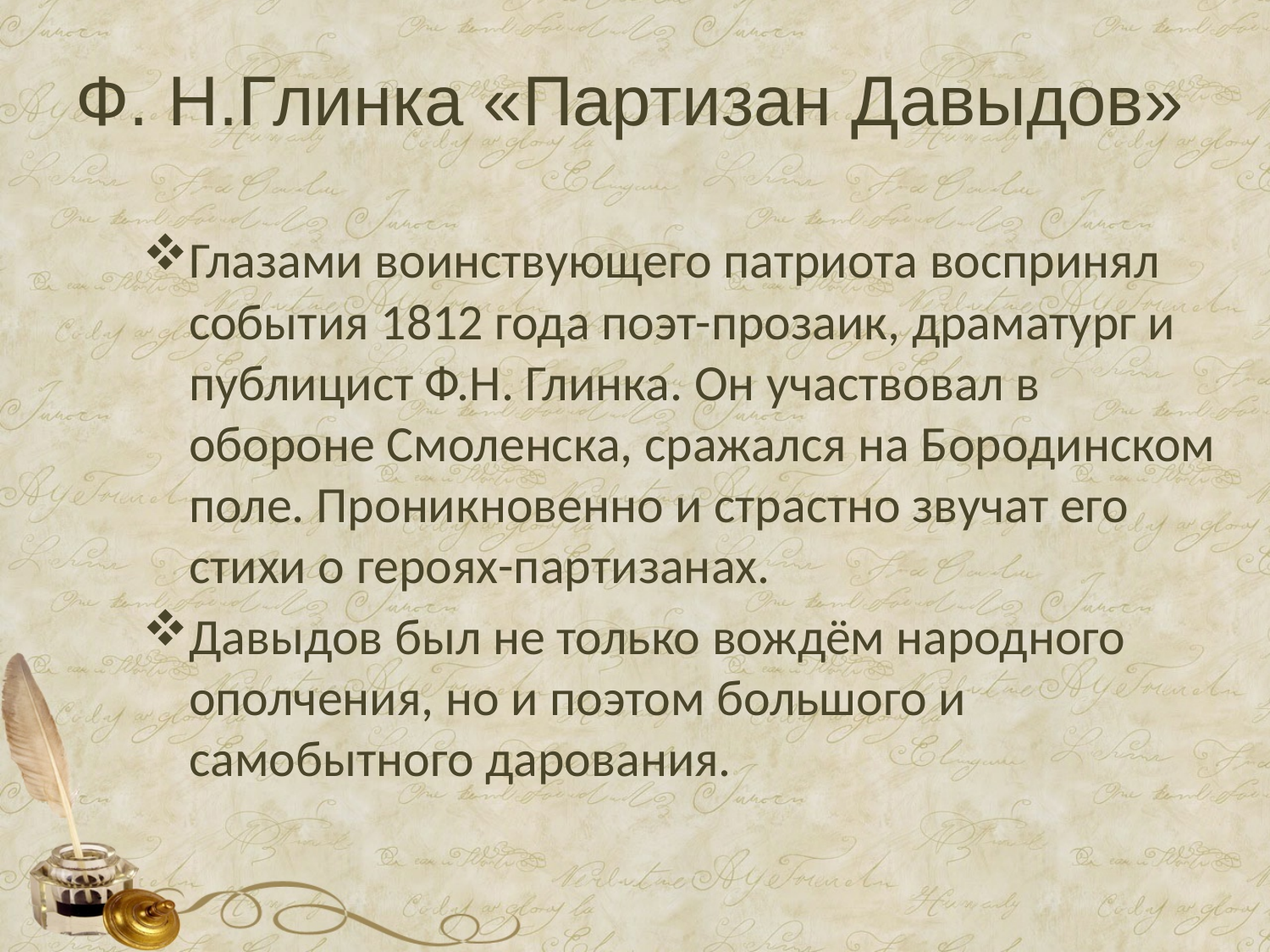

# Ф. Н.Глинка «Партизан Давыдов»
Глазами воинствующего патриота воспринял события 1812 года поэт-прозаик, драматург и публицист Ф.Н. Глинка. Он участвовал в обороне Смоленска, сражался на Бородинском поле. Проникновенно и страстно звучат его стихи о героях-партизанах.
Давыдов был не только вождём народного ополчения, но и поэтом большого и самобытного дарования.